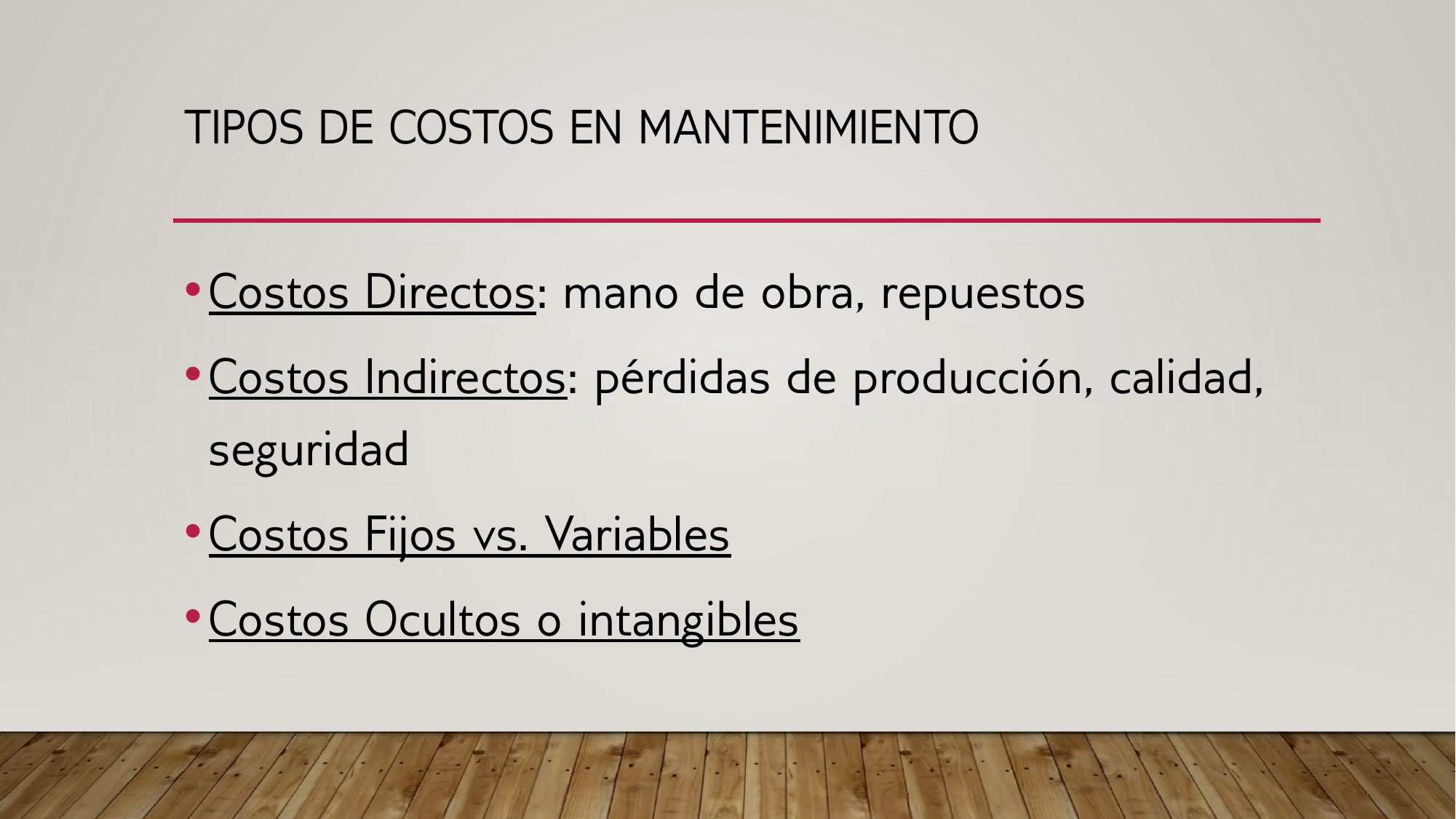

# Tipos de Costos en Mantenimiento
Costos Directos: mano de obra, repuestos
Costos Indirectos: pérdidas de producción, calidad, seguridad
Costos Fijos vs. Variables
Costos Ocultos o intangibles